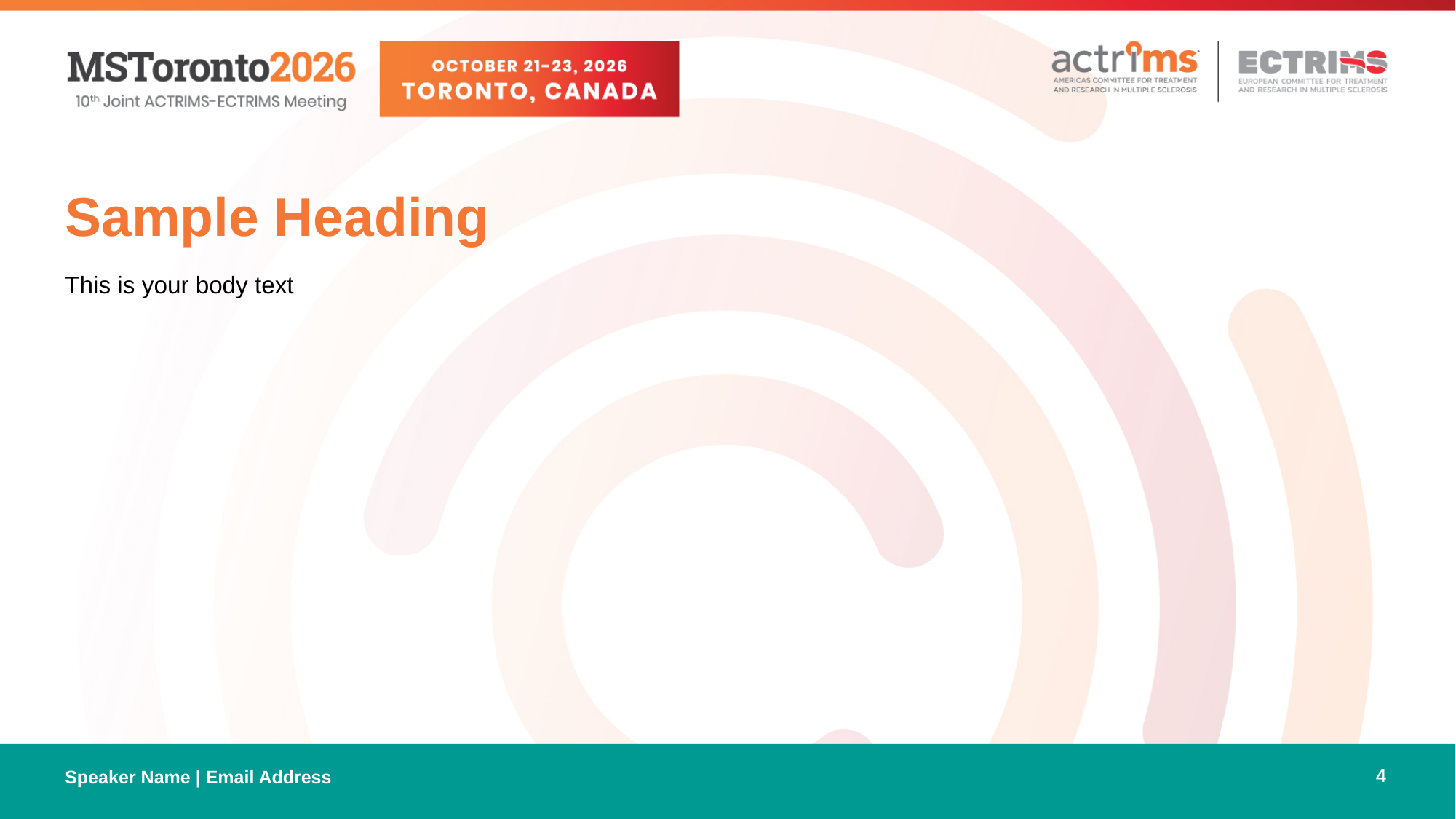

Sample Heading
This is your body text
Speaker Name | Email Address